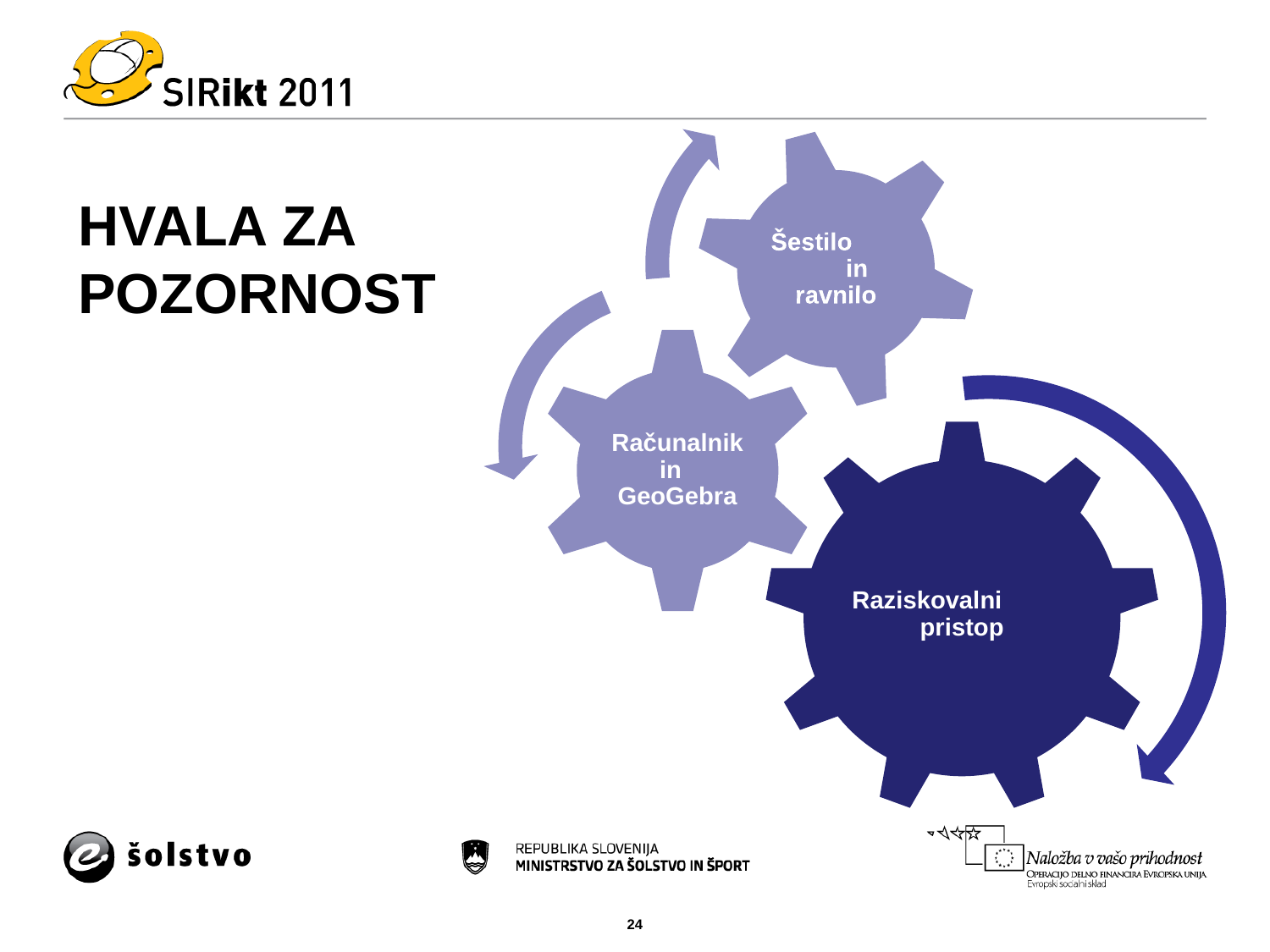

Raziskovalni           pristop
Računalnik    in      GeoGebra
Šestilo              in ravnilo
# HVALA ZA POZORNOST

24